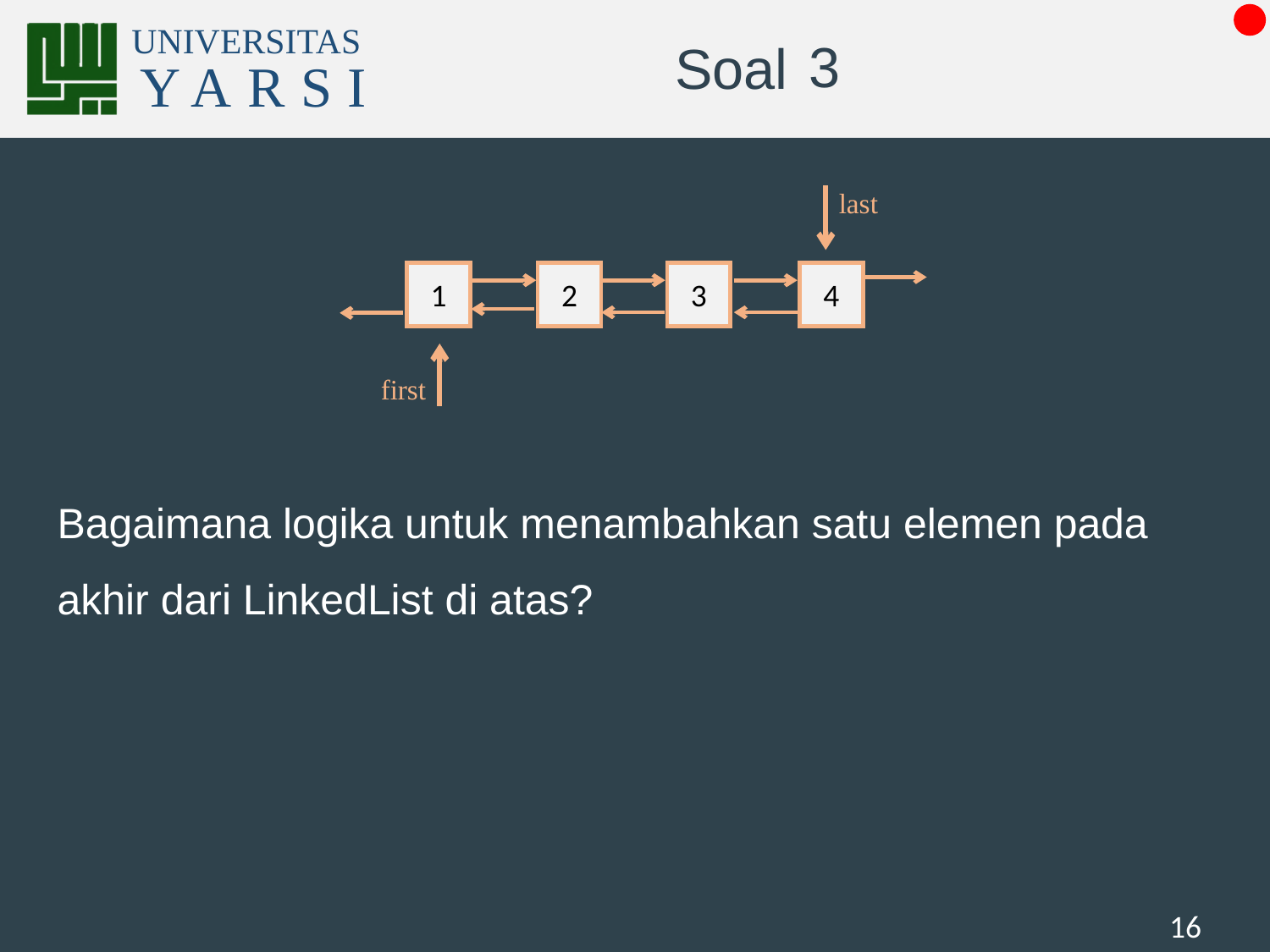

# 3
last
4
1
2
3
first
Bagaimana logika untuk menambahkan satu elemen pada akhir dari LinkedList di atas?